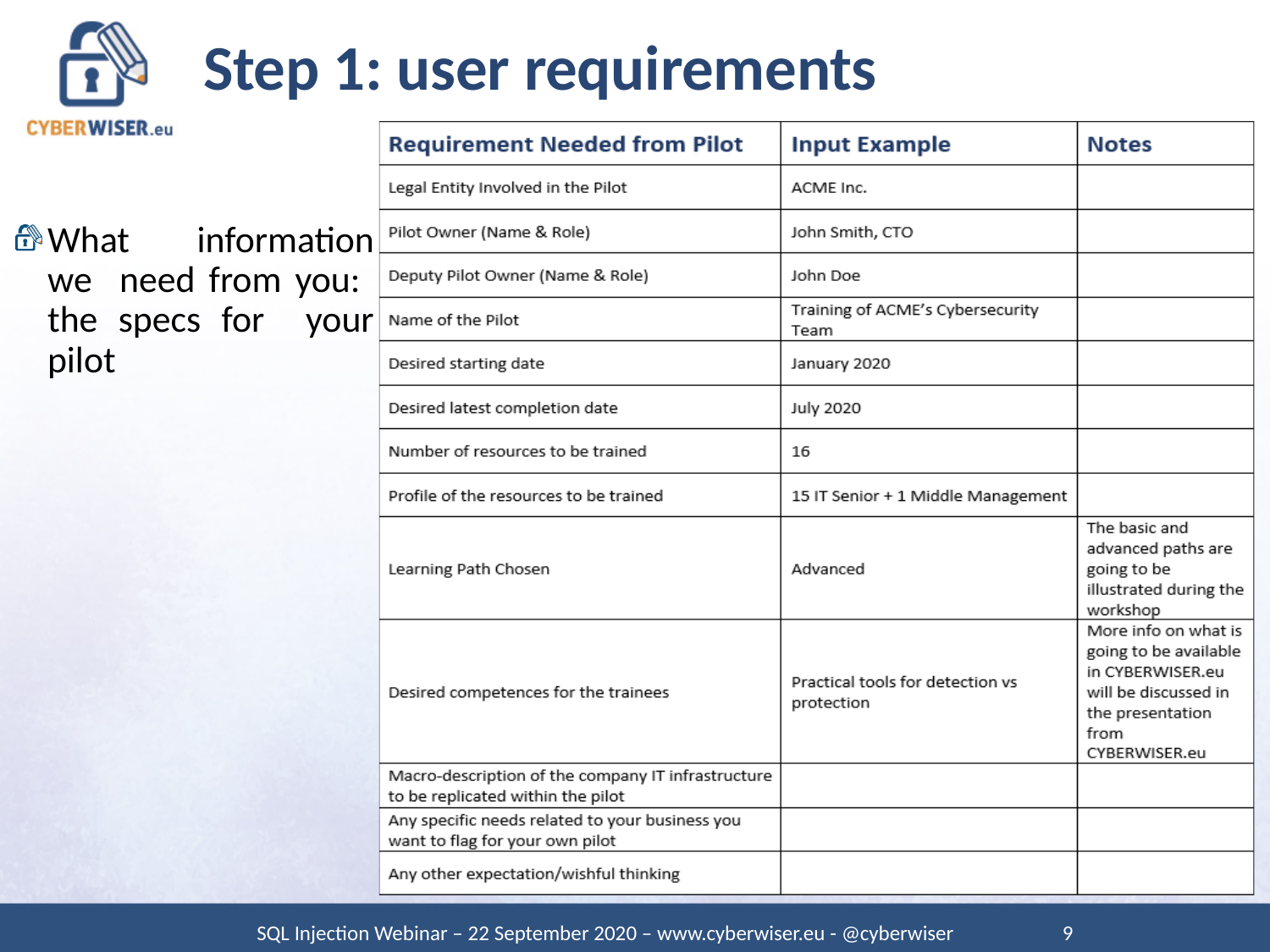

Step 1: user requirements

What  information we  need from you:  the specs for  your pilot